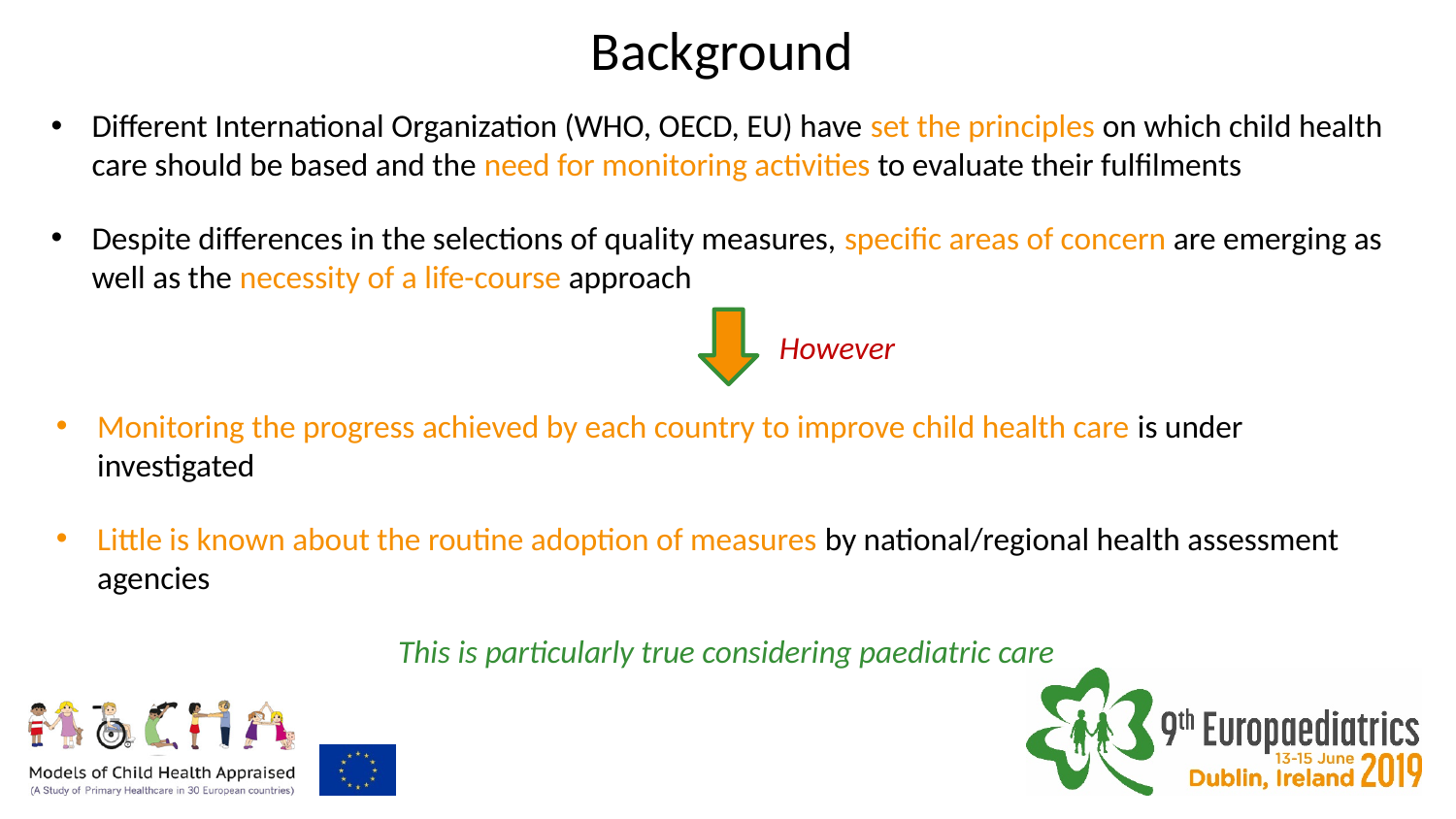

# Background
Different International Organization (WHO, OECD, EU) have set the principles on which child health care should be based and the need for monitoring activities to evaluate their fulfilments

Despite differences in the selections of quality measures, specific areas of concern are emerging as well as the necessity of a life-course approach

However
Monitoring the progress achieved by each country to improve child health care is under investigated

Little is known about the routine adoption of measures by national/regional health assessment agencies

This is particularly true considering paediatric care